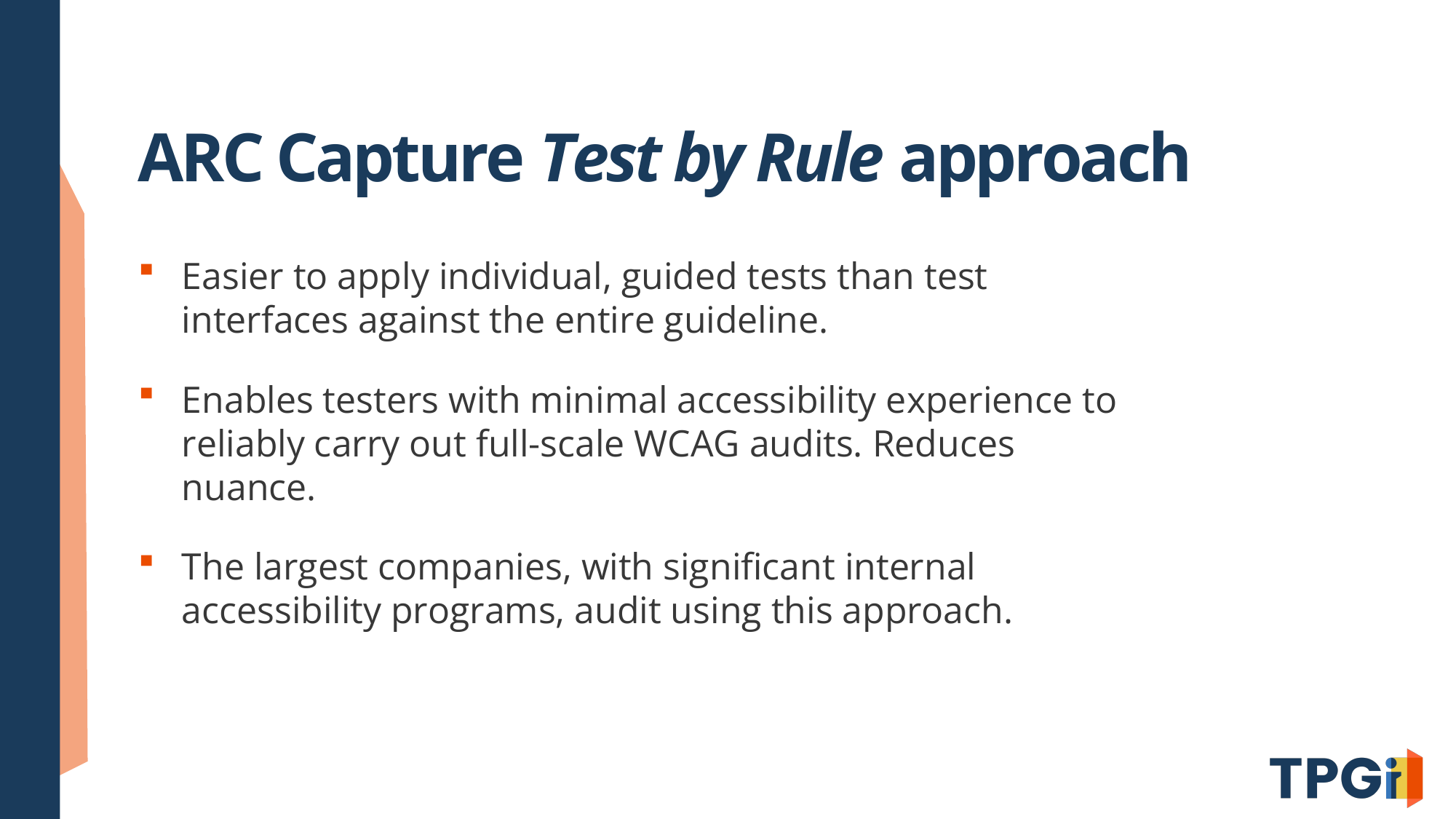

# ARC Capture Test by Rule approach
Easier to apply individual, guided tests than test interfaces against the entire guideline.
Enables testers with minimal accessibility experience to reliably carry out full-scale WCAG audits. Reduces nuance.
The largest companies, with significant internal accessibility programs, audit using this approach.